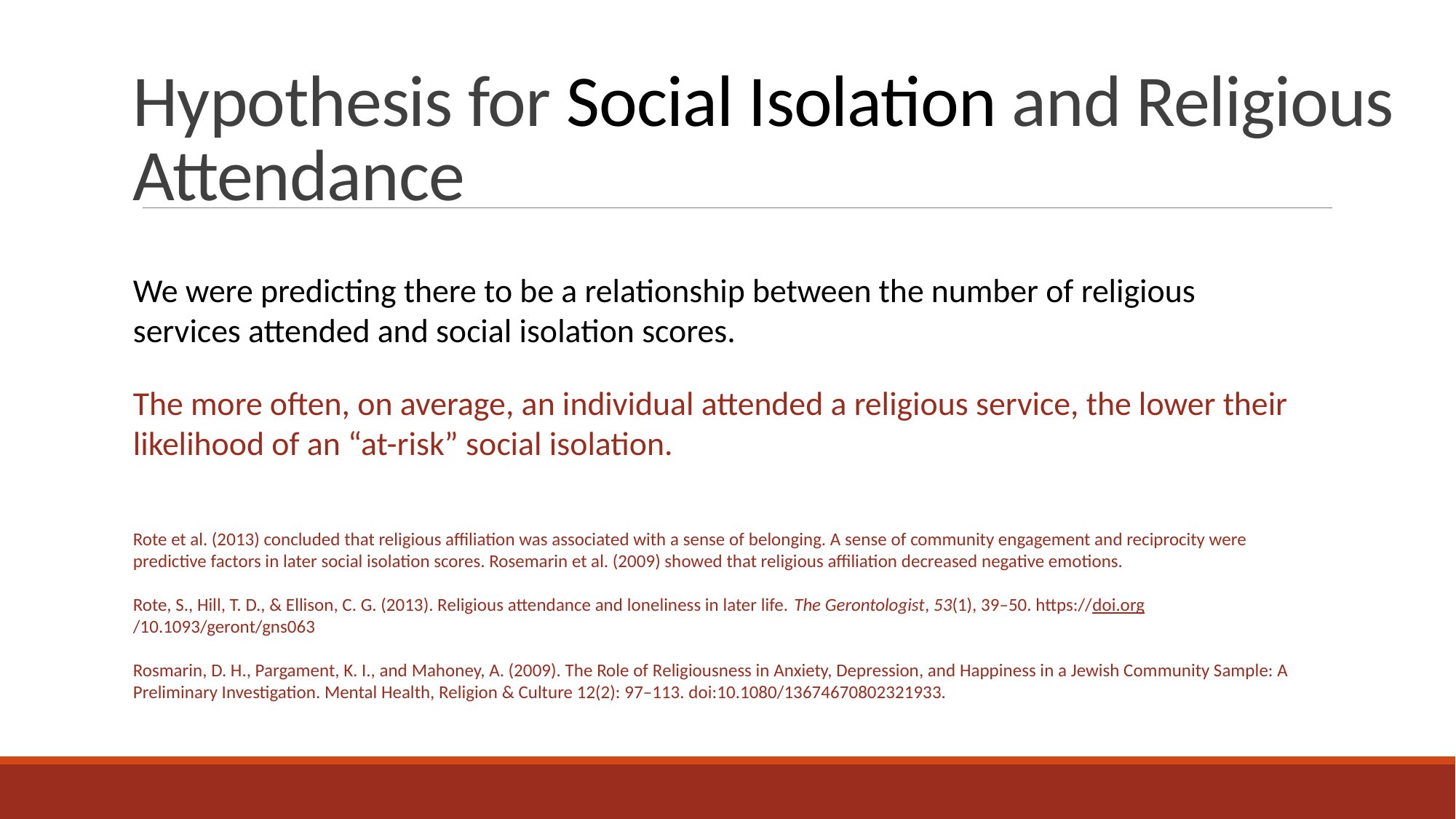

# Hypothesis for Social Isolation and Religious Attendance
We were predicting there to be a relationship between the number of religious services attended and social isolation scores.

The more often, on average, an individual attended a religious service, the lower their likelihood of an “at-risk” social isolation.

Rote et al. (2013) concluded that religious affiliation was associated with a sense of belonging. A sense of community engagement and reciprocity were predictive factors in later social isolation scores. Rosemarin et al. (2009) showed that religious affiliation decreased negative emotions.

Rote, S., Hill, T. D., & Ellison, C. G. (2013). Religious attendance and loneliness in later life. The Gerontologist, 53(1), 39–50. https://doi.org/10.1093/geront/gns063

Rosmarin, D. H., Pargament, K. I., and Mahoney, A. (2009). The Role of Religiousness in Anxiety, Depression, and Happiness in a Jewish Community Sample: A Preliminary Investigation. Mental Health, Religion & Culture 12(2): 97–113. doi:10.1080/13674670802321933.